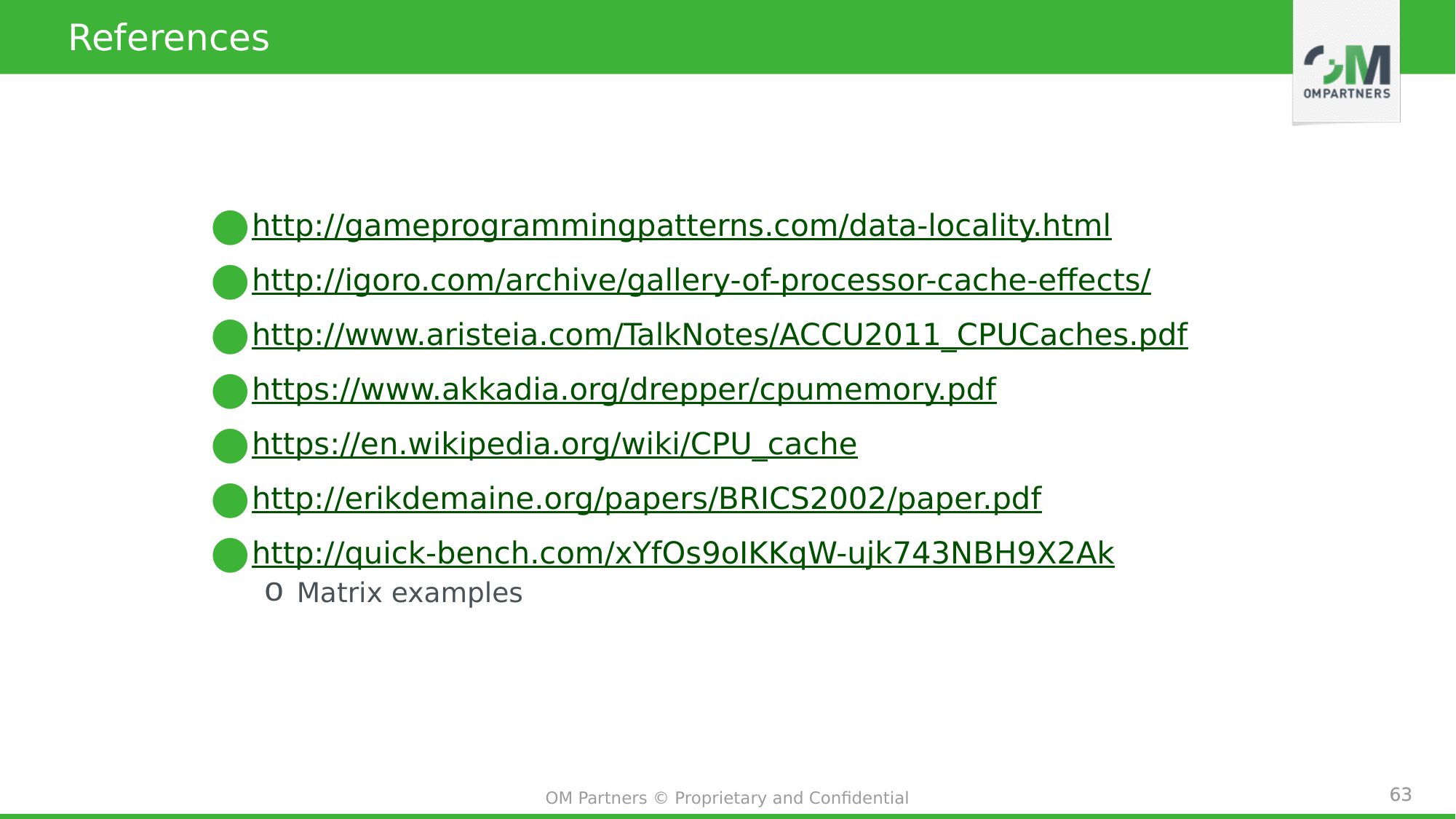

# References

http://gameprogrammingpatterns.com/data-locality.html
http://igoro.com/archive/gallery-of-processor-cache-effects/
http://www.aristeia.com/TalkNotes/ACCU2011_CPUCaches.pdf
https://www.akkadia.org/drepper/cpumemory.pdf
https://en.wikipedia.org/wiki/CPU_cache
http://erikdemaine.org/papers/BRICS2002/paper.pdf
http://quick-bench.com/xYfOs9oIKKqW-ujk743NBH9X2Ak
Matrix examples